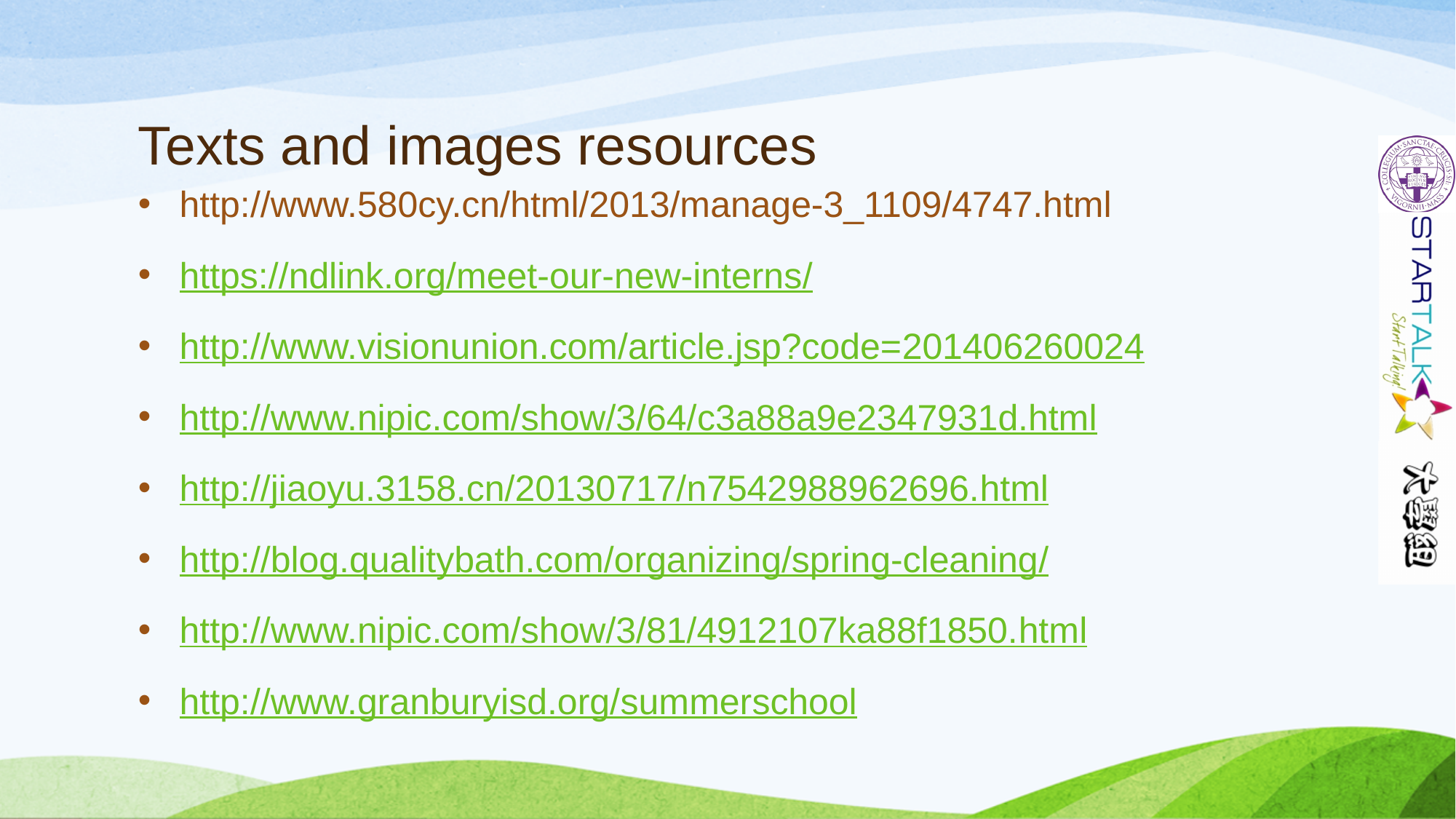

# Texts and images resources
http://www.580cy.cn/html/2013/manage-3_1109/4747.html
https://ndlink.org/meet-our-new-interns/
http://www.visionunion.com/article.jsp?code=201406260024
http://www.nipic.com/show/3/64/c3a88a9e2347931d.html
http://jiaoyu.3158.cn/20130717/n7542988962696.html
http://blog.qualitybath.com/organizing/spring-cleaning/
http://www.nipic.com/show/3/81/4912107ka88f1850.html
http://www.granburyisd.org/summerschool